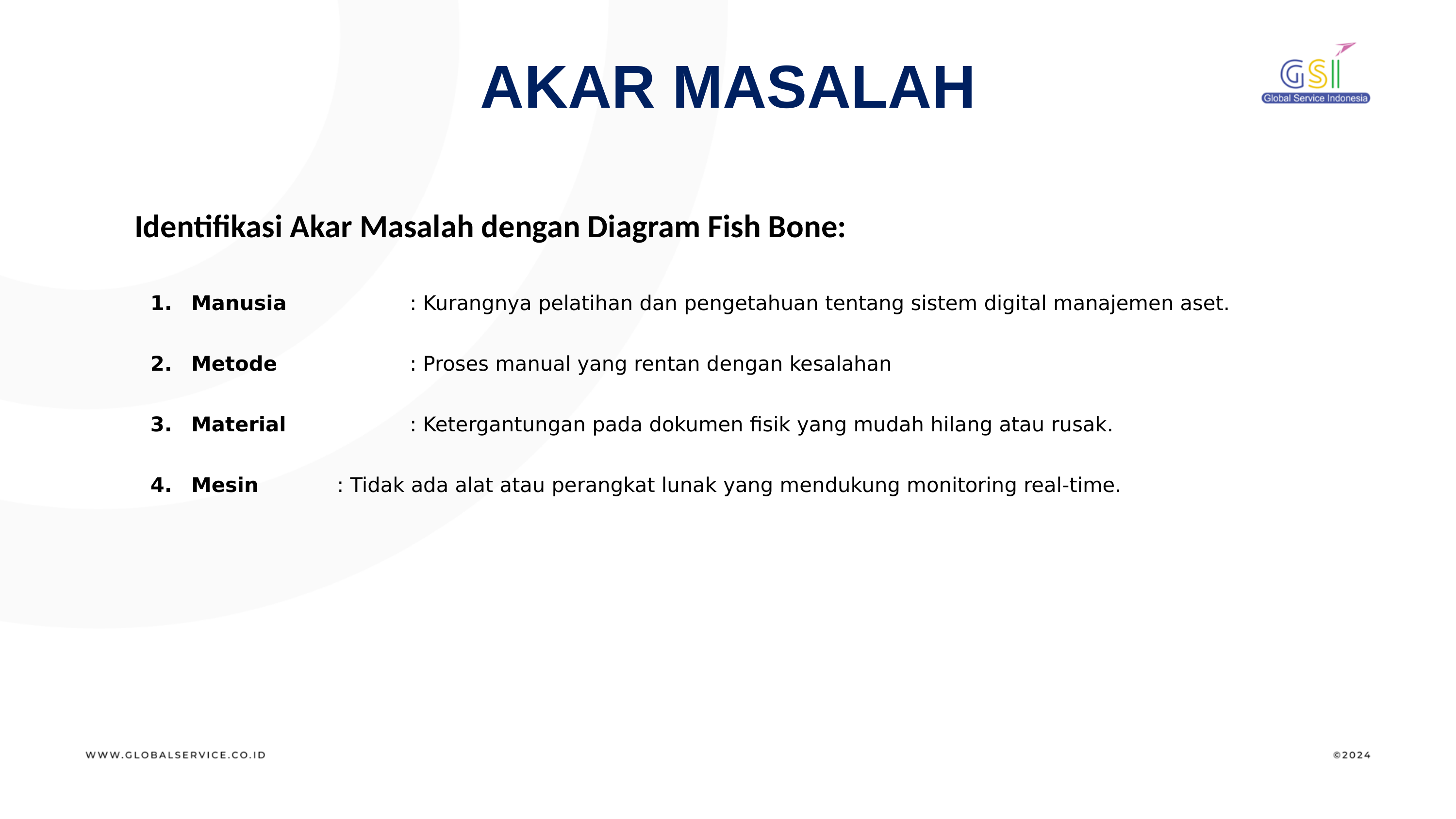

AKAR MASALAH
Identifikasi Akar Masalah dengan Diagram Fish Bone:
Manusia		: Kurangnya pelatihan dan pengetahuan tentang sistem digital manajemen aset.
Metode		: Proses manual yang rentan dengan kesalahan
Material		: Ketergantungan pada dokumen fisik yang mudah hilang atau rusak.
Mesin		: Tidak ada alat atau perangkat lunak yang mendukung monitoring real-time.